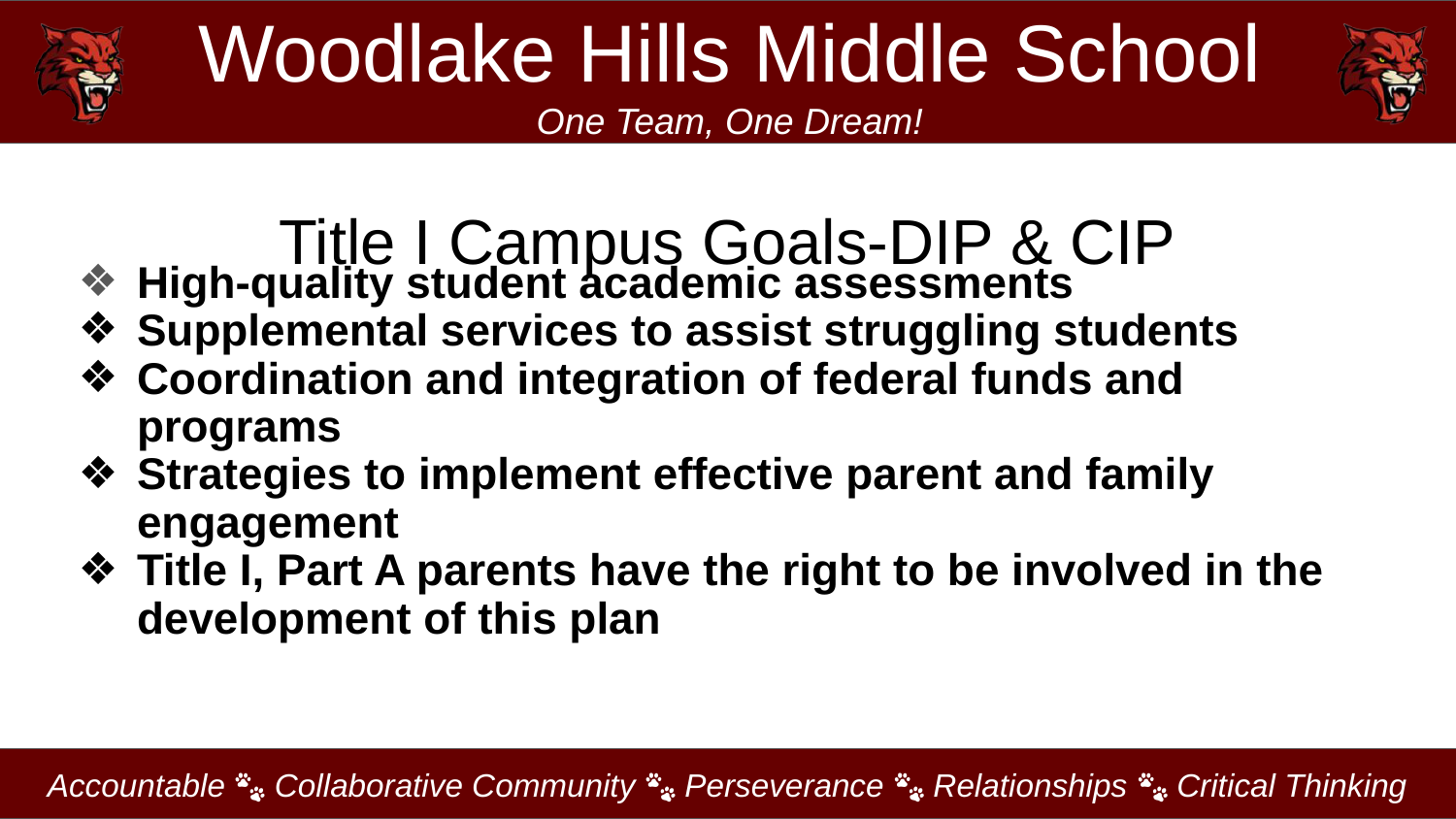

# Title I Campus Goals-DIP & CIP

High-quality student academic assessments
Supplemental services to assist struggling students
Coordination and integration of federal funds and programs
Strategies to implement effective parent and family engagement
Title I, Part A parents have the right to be involved in the development of this plan